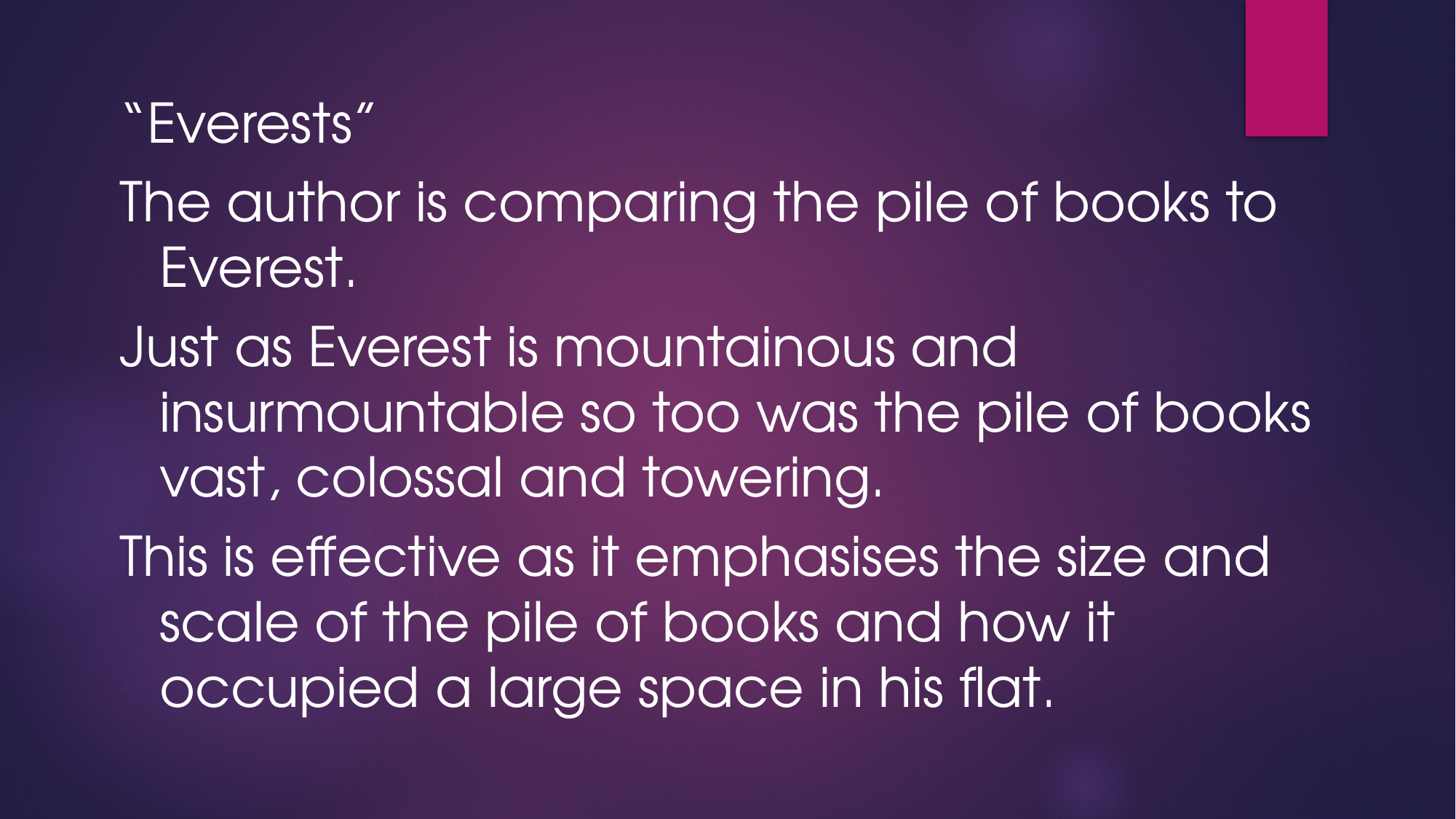

“Everests”
The author is comparing the pile of books to Everest.
Just as Everest is mountainous and insurmountable so too was the pile of books vast, colossal and towering.
This is effective as it emphasises the size and scale of the pile of books and how it occupied a large space in his flat.